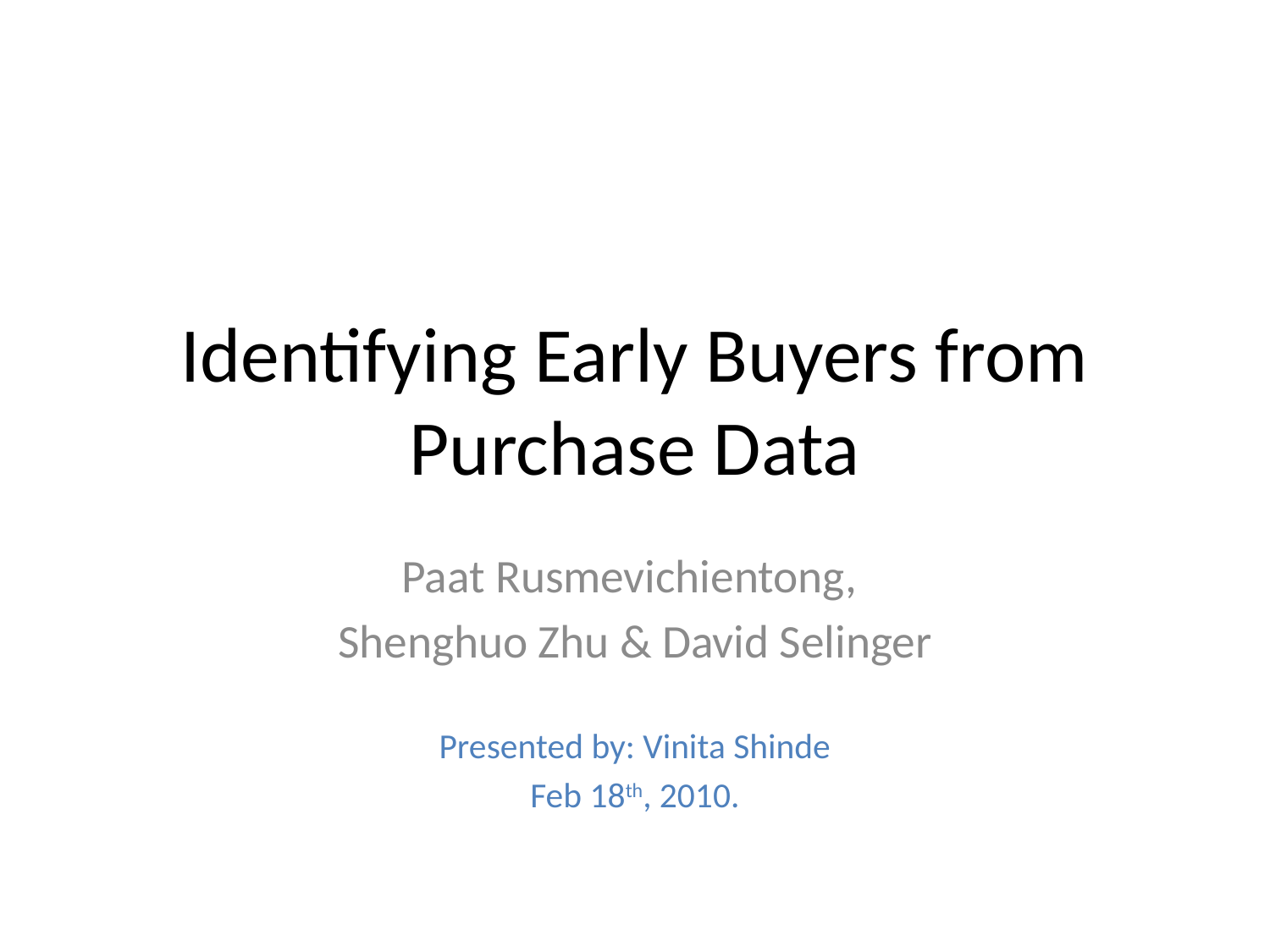

# Identifying Early Buyers from Purchase Data
Paat Rusmevichientong,
Shenghuo Zhu & David Selinger

Presented by: Vinita Shinde
Feb 18th, 2010.